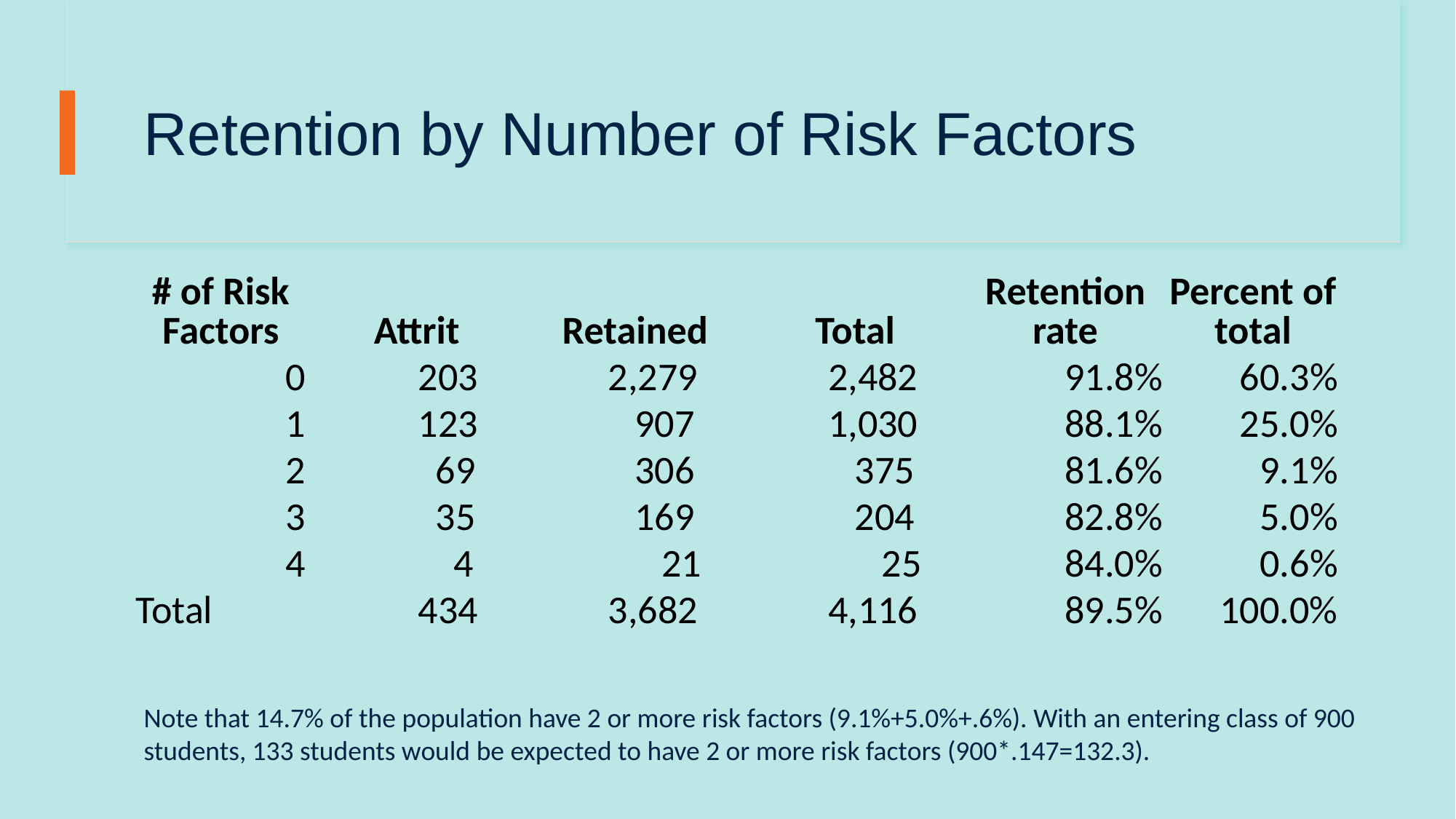

# Retention by Number of Risk Factors

| # of Risk Factors | Attrit | Retained | Total | Retention rate | Percent of total |
| --- | --- | --- | --- | --- | --- |
| 0 | 203 | 2,279 | 2,482 | 91.8% | 60.3% |
| 1 | 123 | 907 | 1,030 | 88.1% | 25.0% |
| 2 | 69 | 306 | 375 | 81.6% | 9.1% |
| 3 | 35 | 169 | 204 | 82.8% | 5.0% |
| 4 | 4 | 21 | 25 | 84.0% | 0.6% |
| Total | 434 | 3,682 | 4,116 | 89.5% | 100.0% |
Note that 14.7% of the population have 2 or more risk factors (9.1%+5.0%+.6%). With an entering class of 900 students, 133 students would be expected to have 2 or more risk factors (900*.147=132.3).